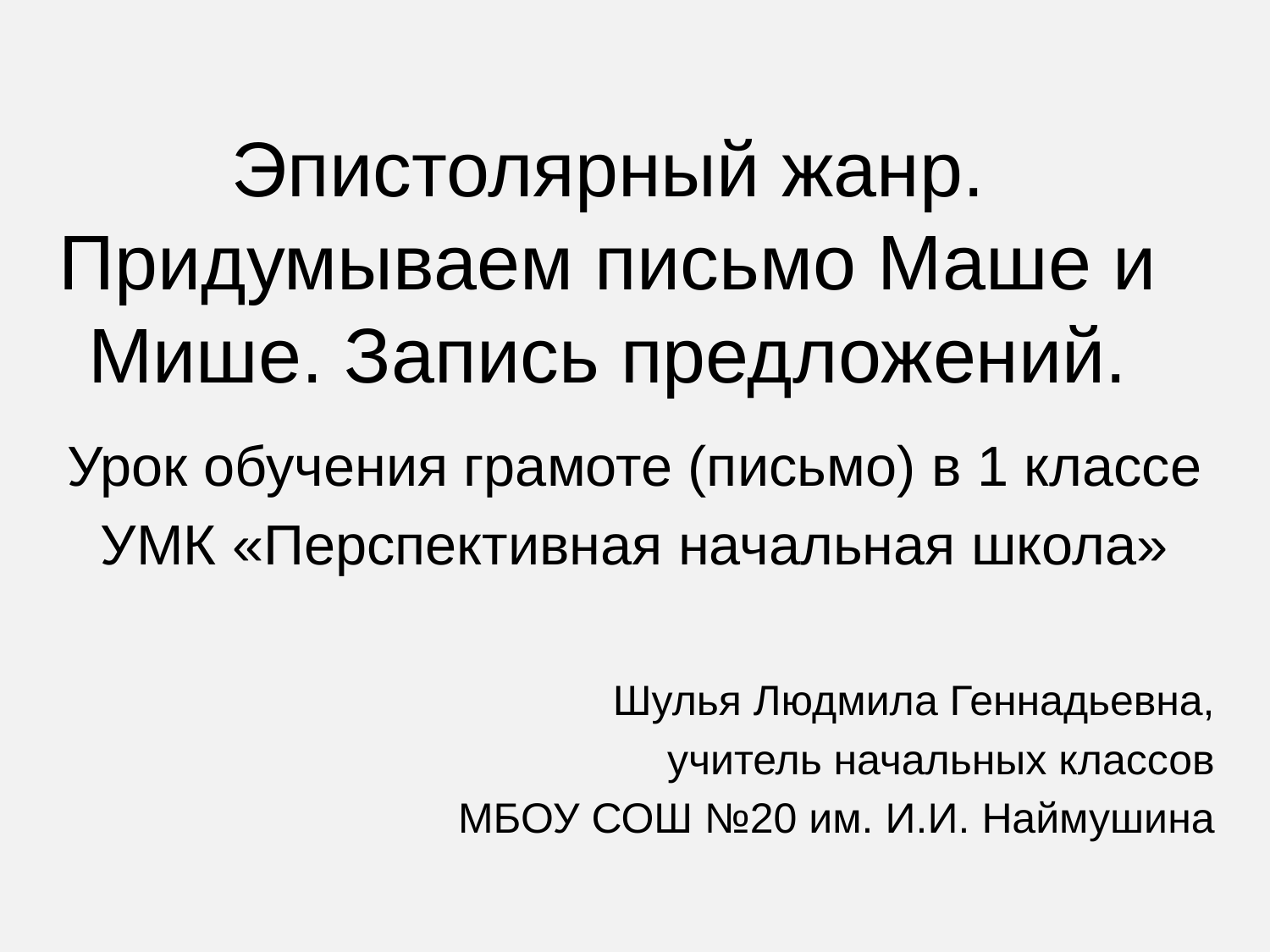

# Эпистолярный жанр. Придумываем письмо Маше и Мише. Запись предложений.
Урок обучения грамоте (письмо) в 1 классе
УМК «Перспективная начальная школа»
Шулья Людмила Геннадьевна,
учитель начальных классов
МБОУ СОШ №20 им. И.И. Наймушина